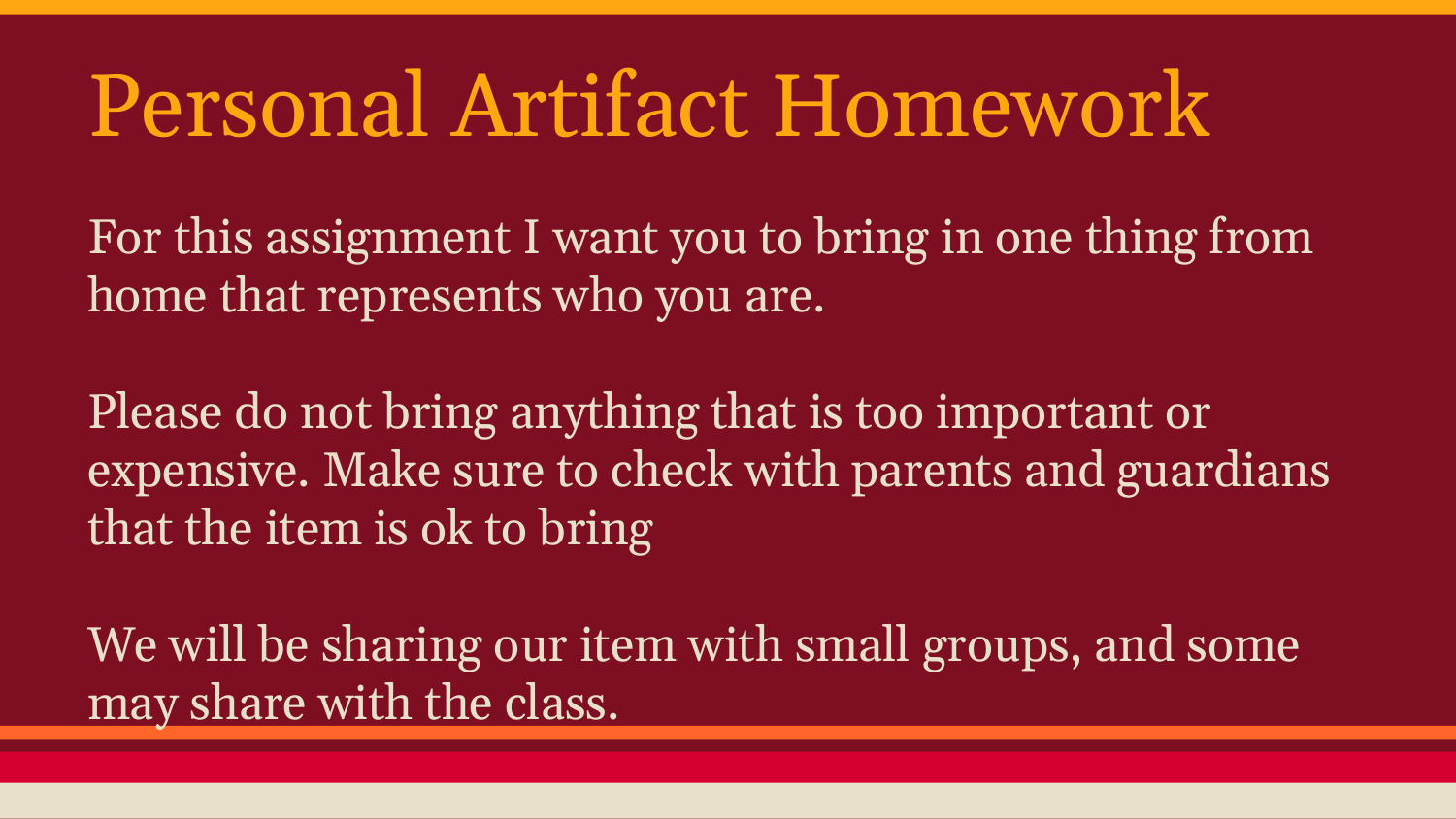

# Personal Artifact Homework
For this assignment I want you to bring in one thing from home that represents who you are.
Please do not bring anything that is too important or expensive. Make sure to check with parents and guardians that the item is ok to bring

We will be sharing our item with small groups, and some may share with the class.